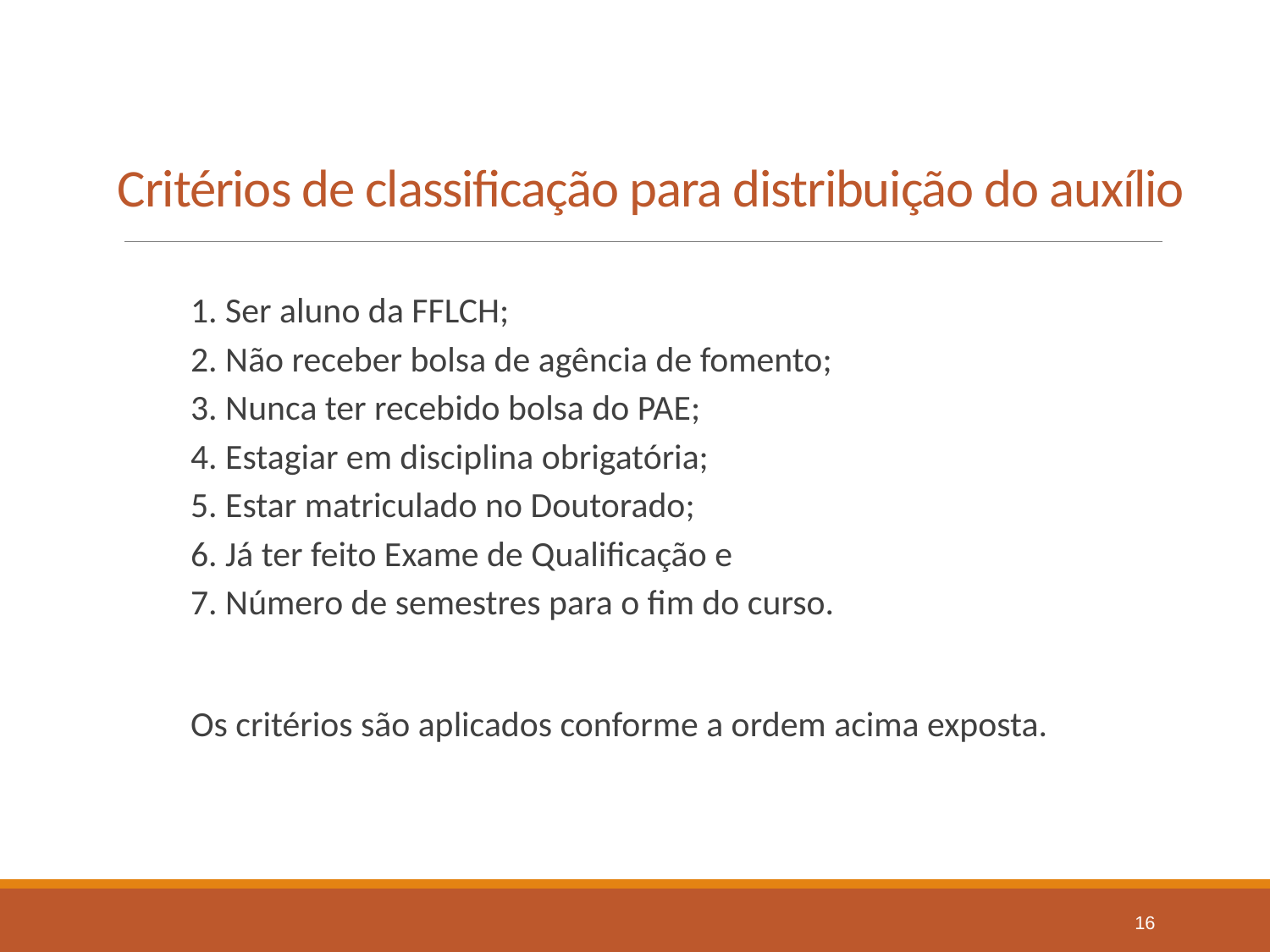

# Critérios de classificação para distribuição do auxílio
1. Ser aluno da FFLCH;
2. Não receber bolsa de agência de fomento;
3. Nunca ter recebido bolsa do PAE;
4. Estagiar em disciplina obrigatória;
5. Estar matriculado no Doutorado;
6. Já ter feito Exame de Qualificação e
7. Número de semestres para o fim do curso.

Os critérios são aplicados conforme a ordem acima exposta.
16